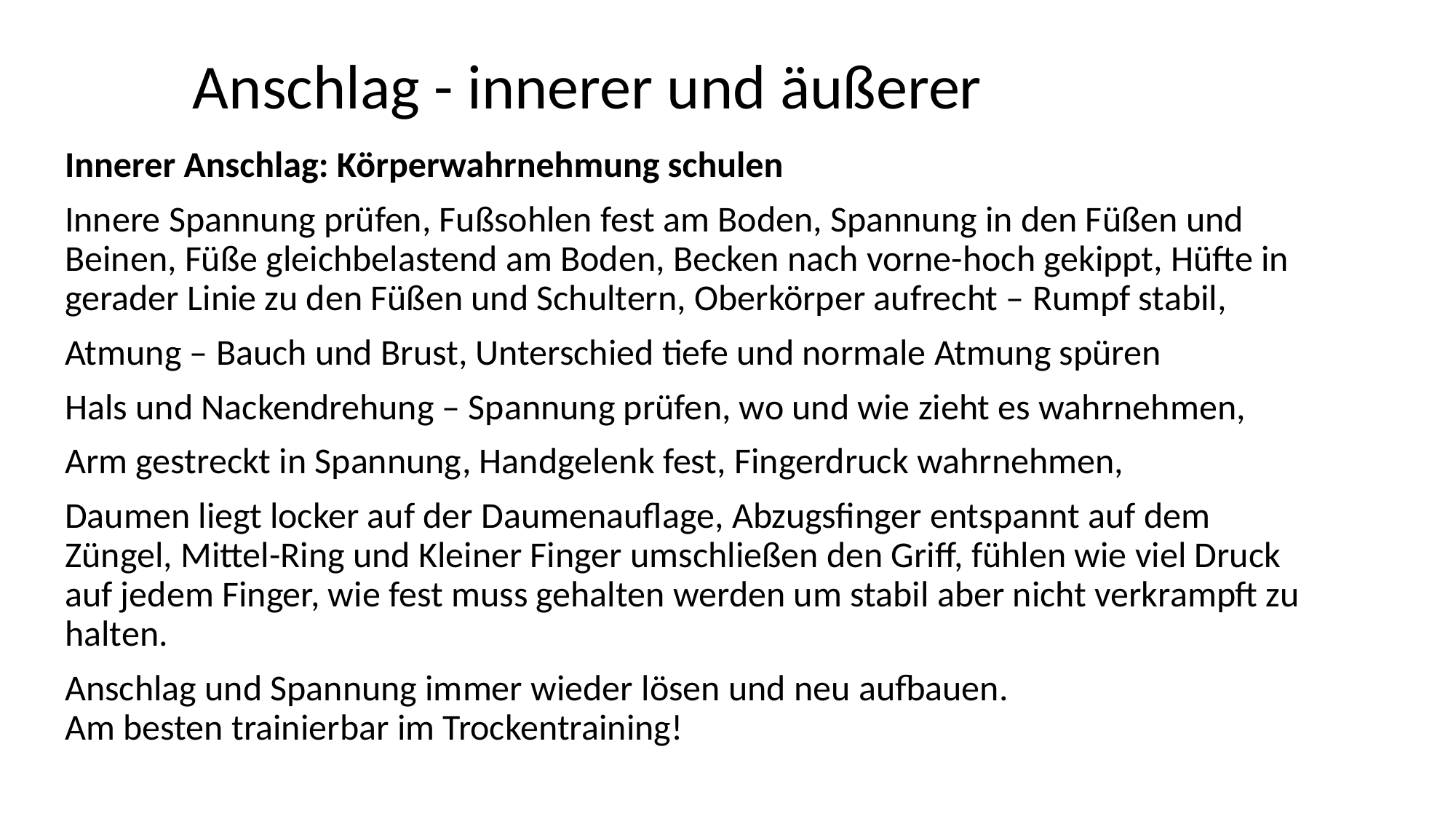

# Anschlag - innerer und äußerer
Innerer Anschlag: Körperwahrnehmung schulen
Innere Spannung prüfen, Fußsohlen fest am Boden, Spannung in den Füßen und Beinen, Füße gleichbelastend am Boden, Becken nach vorne-hoch gekippt, Hüfte in gerader Linie zu den Füßen und Schultern, Oberkörper aufrecht – Rumpf stabil,
Atmung – Bauch und Brust, Unterschied tiefe und normale Atmung spüren
Hals und Nackendrehung – Spannung prüfen, wo und wie zieht es wahrnehmen,
Arm gestreckt in Spannung, Handgelenk fest, Fingerdruck wahrnehmen,
Daumen liegt locker auf der Daumenauflage, Abzugsfinger entspannt auf dem Züngel, Mittel-Ring und Kleiner Finger umschließen den Griff, fühlen wie viel Druck auf jedem Finger, wie fest muss gehalten werden um stabil aber nicht verkrampft zu halten.
Anschlag und Spannung immer wieder lösen und neu aufbauen.                                 Am besten trainierbar im Trockentraining!